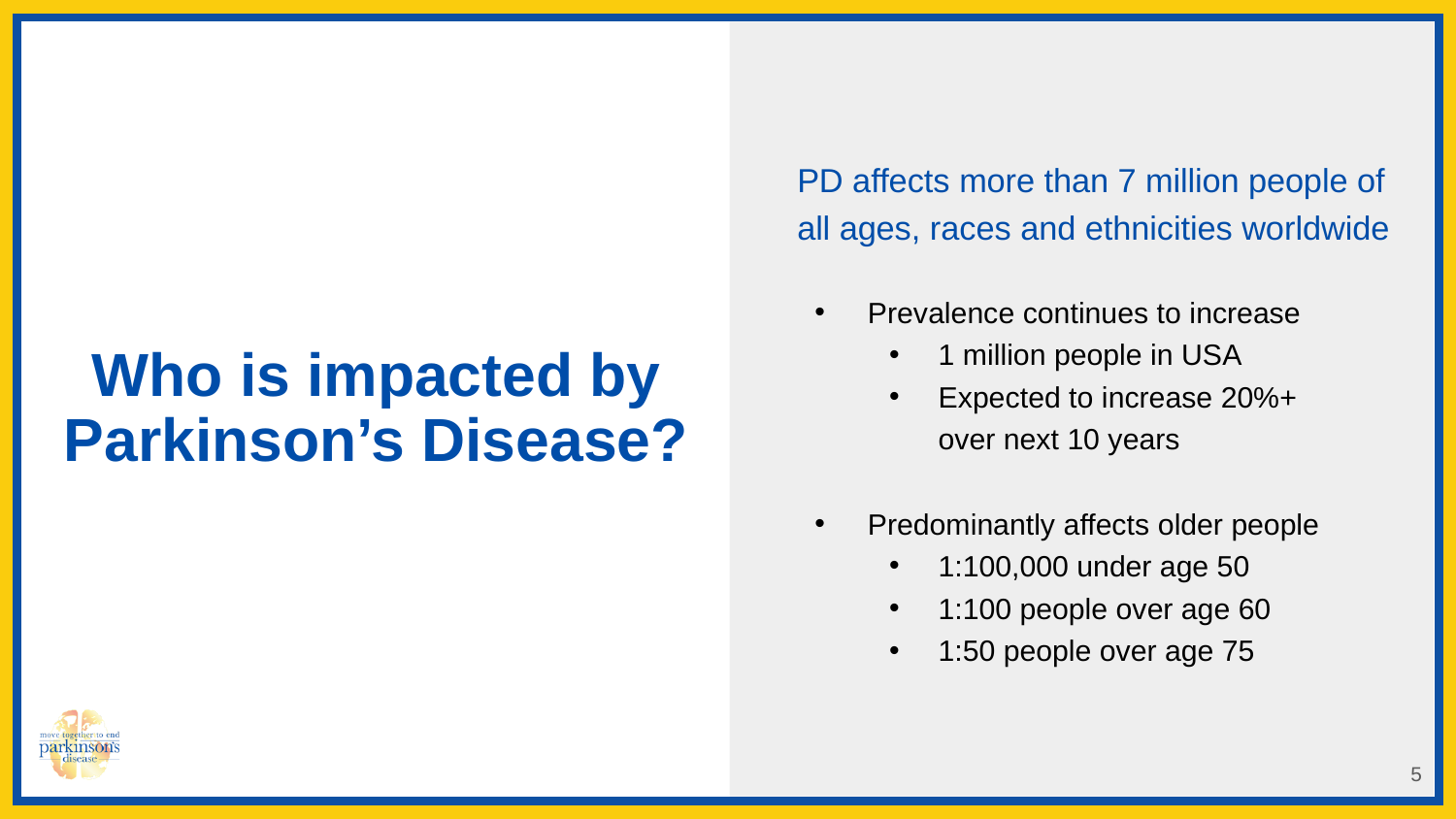

PD affects more than 7 million people of all ages, races and ethnicities worldwide

Prevalence continues to increase
1 million people in USA
Expected to increase 20%+
over next 10 years
Predominantly affects older people
1:100,000 under age 50
1:100 people over age 60
1:50 people over age 75
# Who is impacted by Parkinson’s Disease?
5